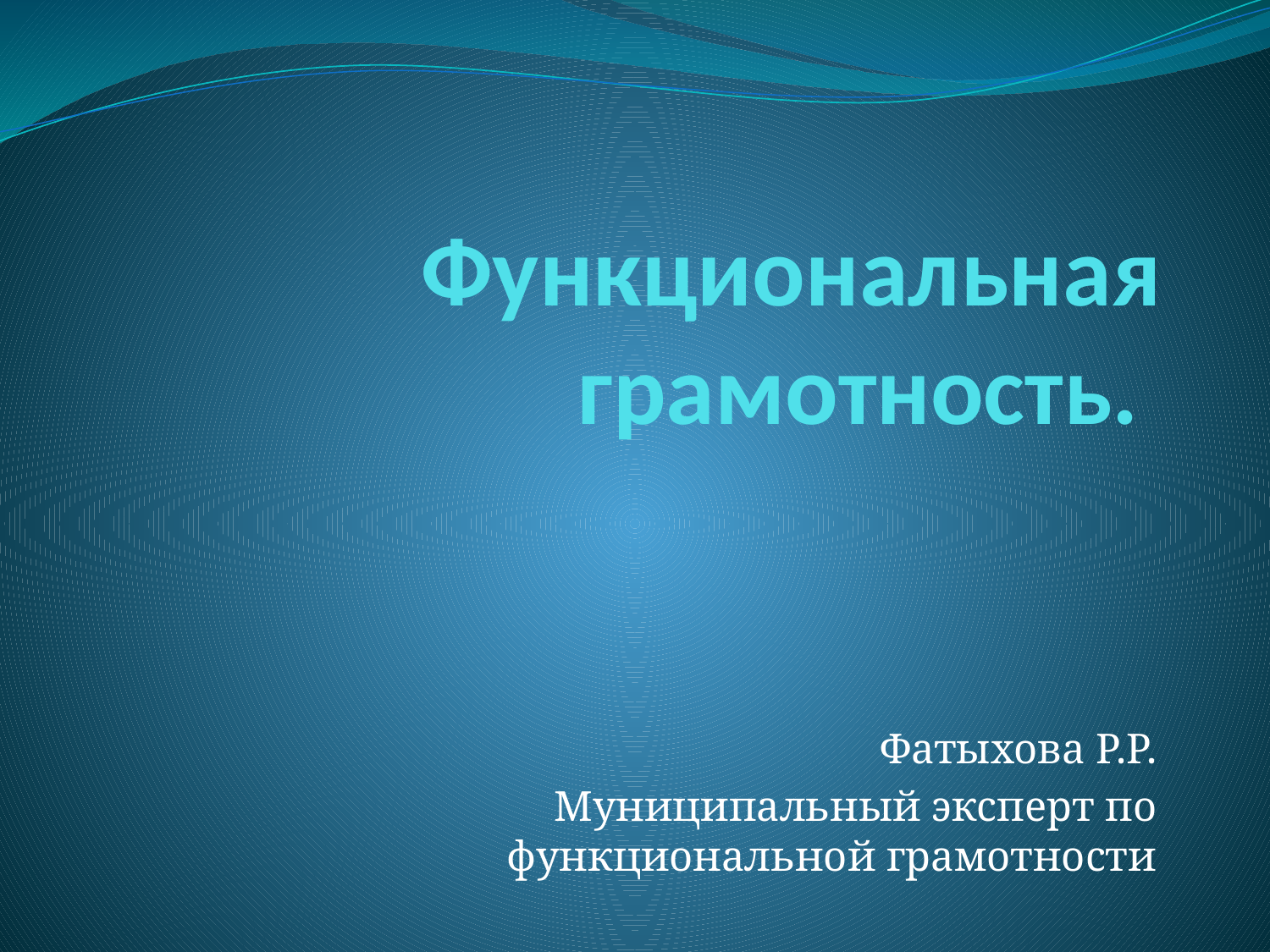

# Функциональная грамотность.
Фатыхова Р.Р.
Муниципальный эксперт по функциональной грамотности